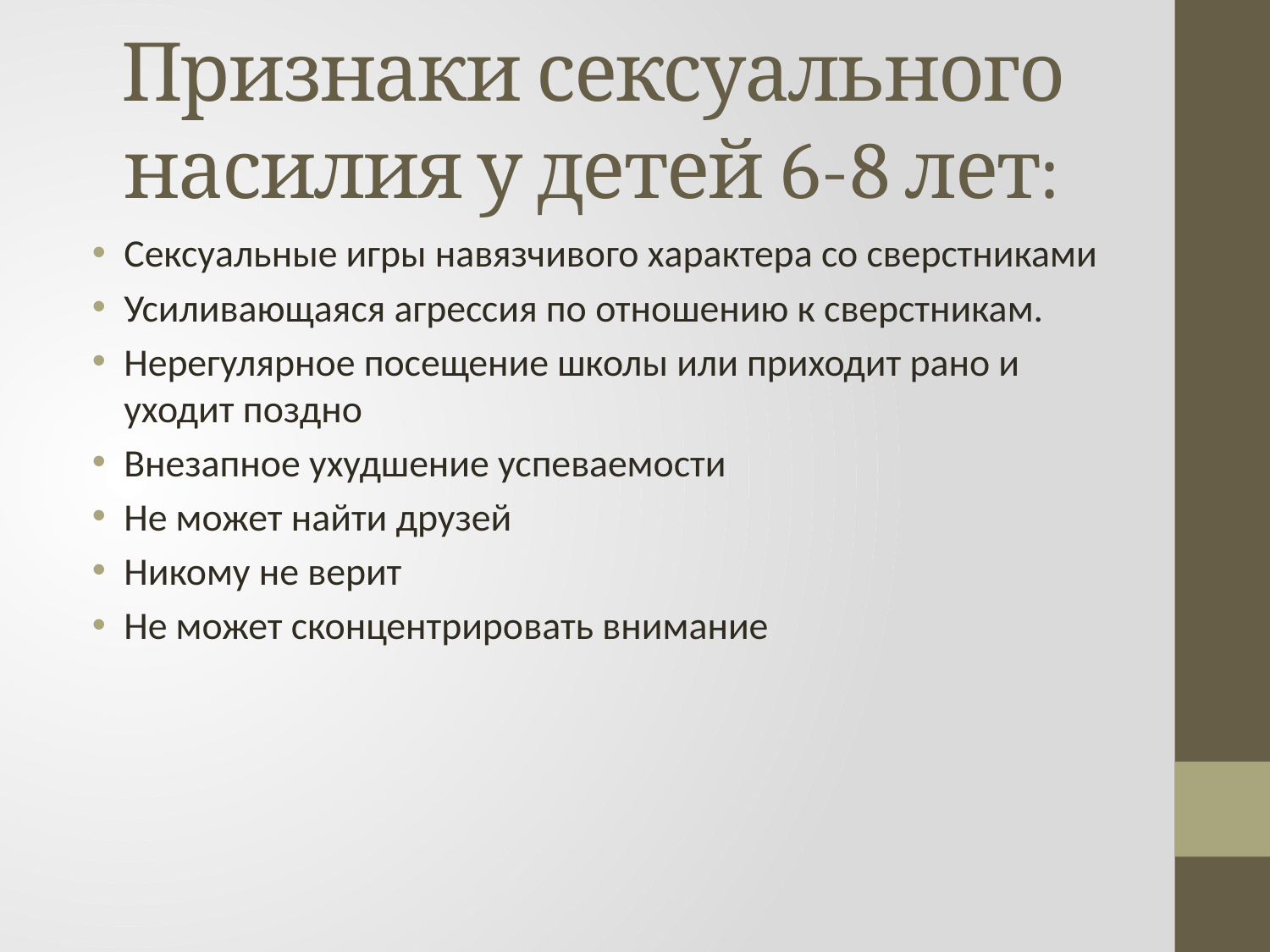

# Признаки сексуального насилия у детей 6-8 лет:
Сексуальные игры навязчивого характера со сверстниками
Усиливающаяся агрессия по отношению к сверстникам.
Нерегулярное посещение школы или приходит рано и уходит поздно
Внезапное ухудшение успеваемости
Не может найти друзей
Никому не верит
Не может сконцентрировать внимание